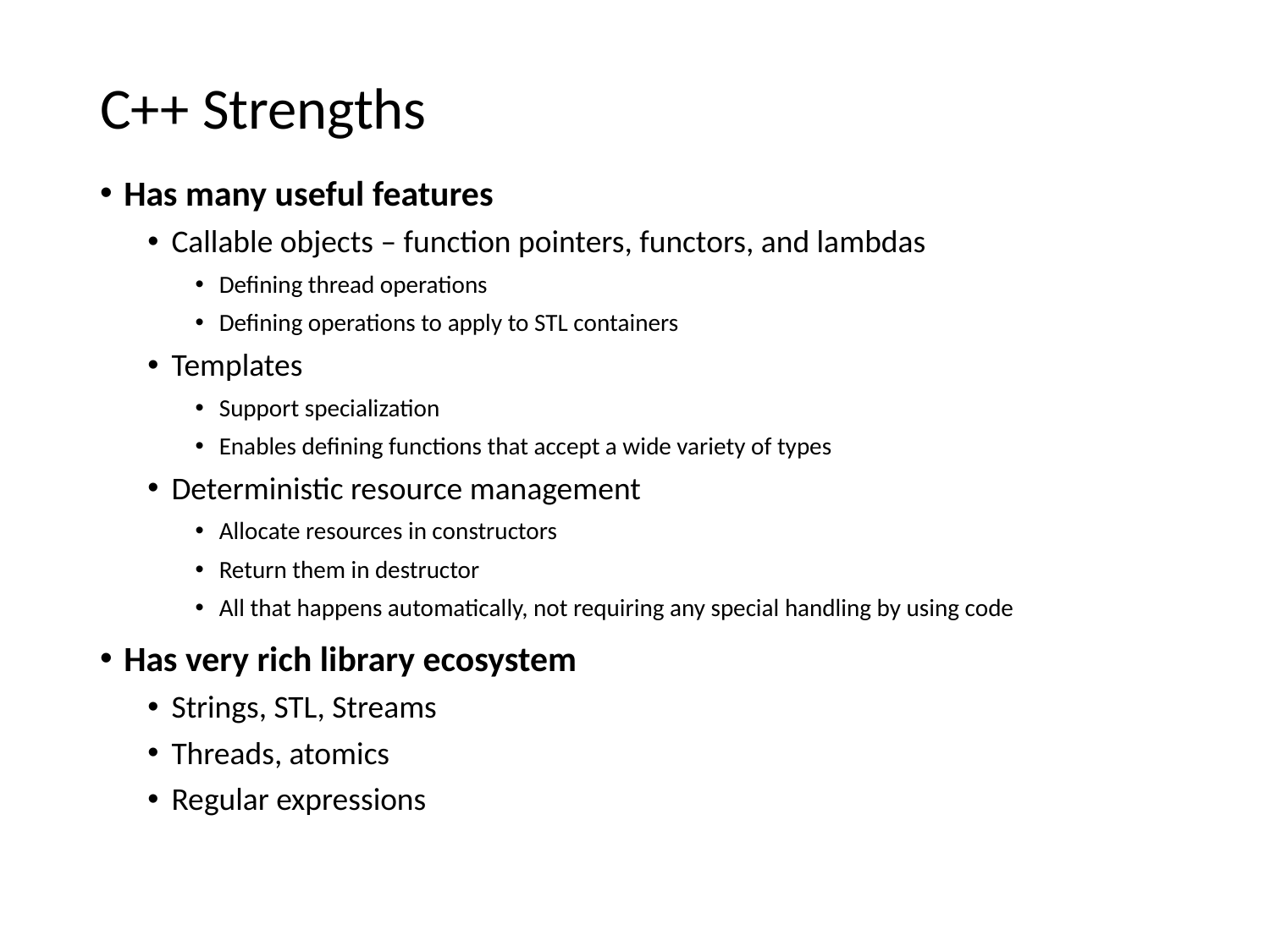

# C++ Strengths
Has many useful features
Callable objects – function pointers, functors, and lambdas
Defining thread operations
Defining operations to apply to STL containers
Templates
Support specialization
Enables defining functions that accept a wide variety of types
Deterministic resource management
Allocate resources in constructors
Return them in destructor
All that happens automatically, not requiring any special handling by using code
Has very rich library ecosystem
Strings, STL, Streams
Threads, atomics
Regular expressions